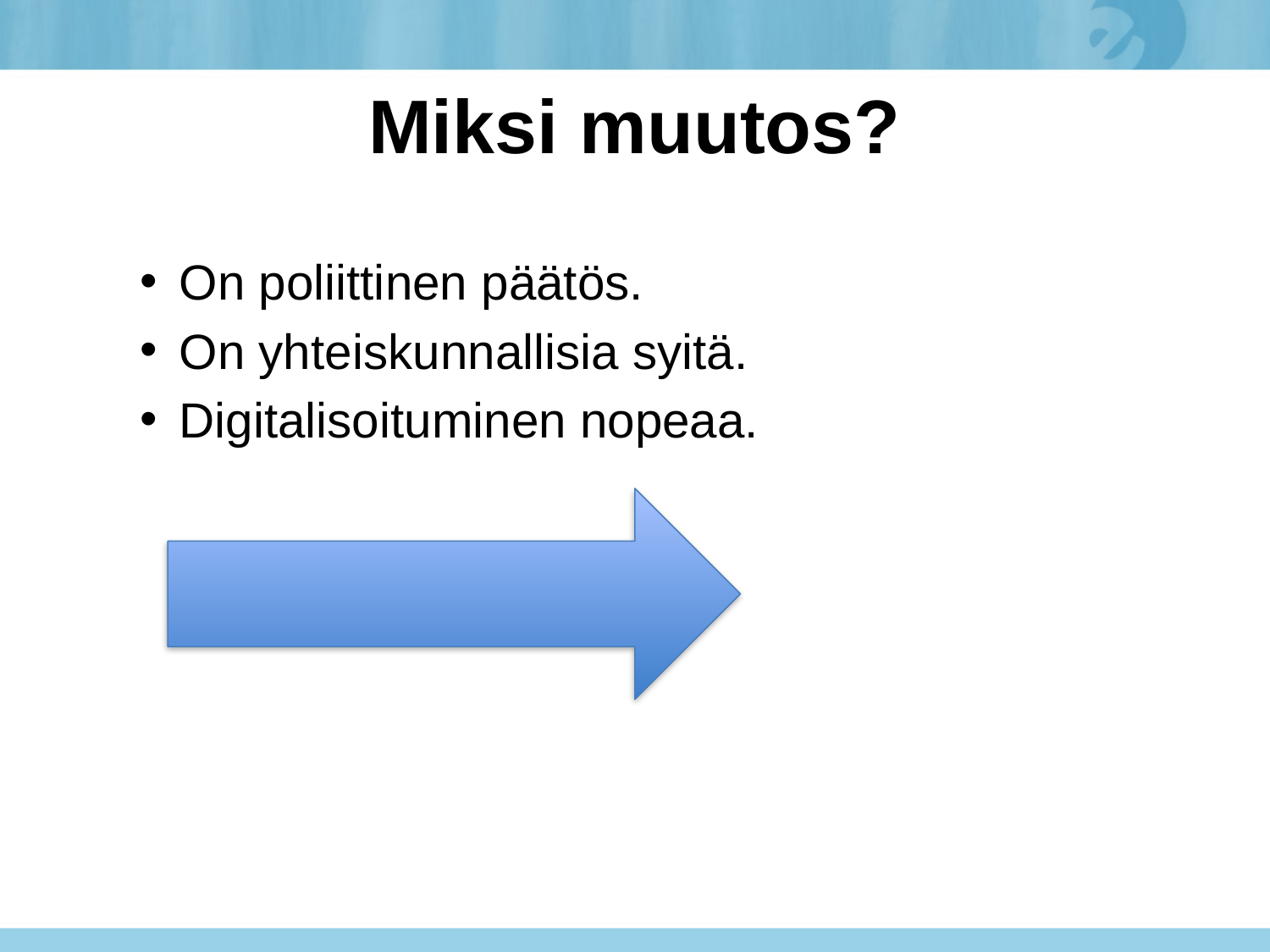

# Miksi muutos?

On poliittinen päätös.
On yhteiskunnallisia syitä.
Digitalisoituminen nopeaa.